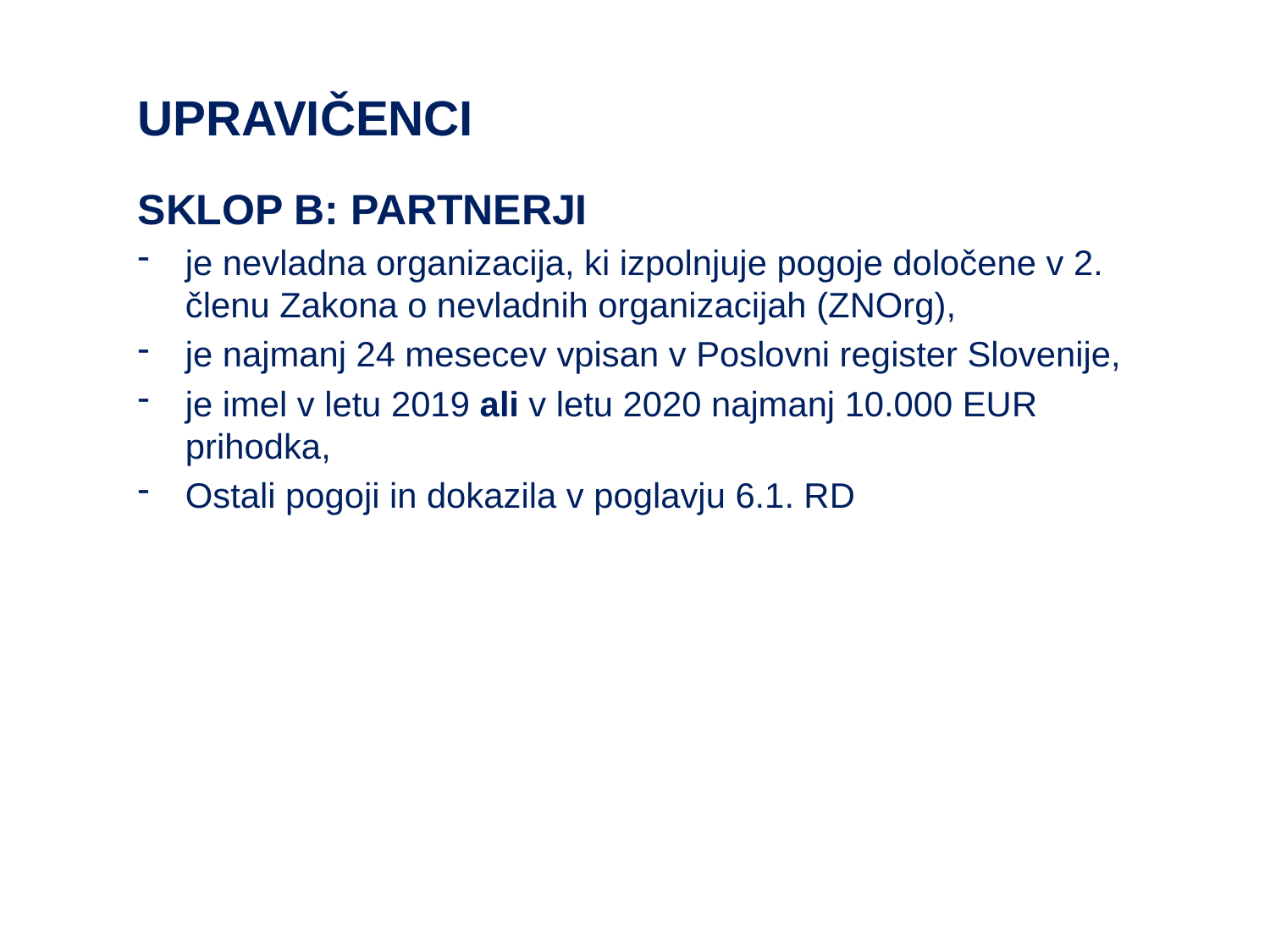

# UPRAVIČENCI
SKLOP B: PARTNERJI
je nevladna organizacija, ki izpolnjuje pogoje določene v 2. členu Zakona o nevladnih organizacijah (ZNOrg),
je najmanj 24 mesecev vpisan v Poslovni register Slovenije,
je imel v letu 2019 ali v letu 2020 najmanj 10.000 EUR prihodka,
Ostali pogoji in dokazila v poglavju 6.1. RD